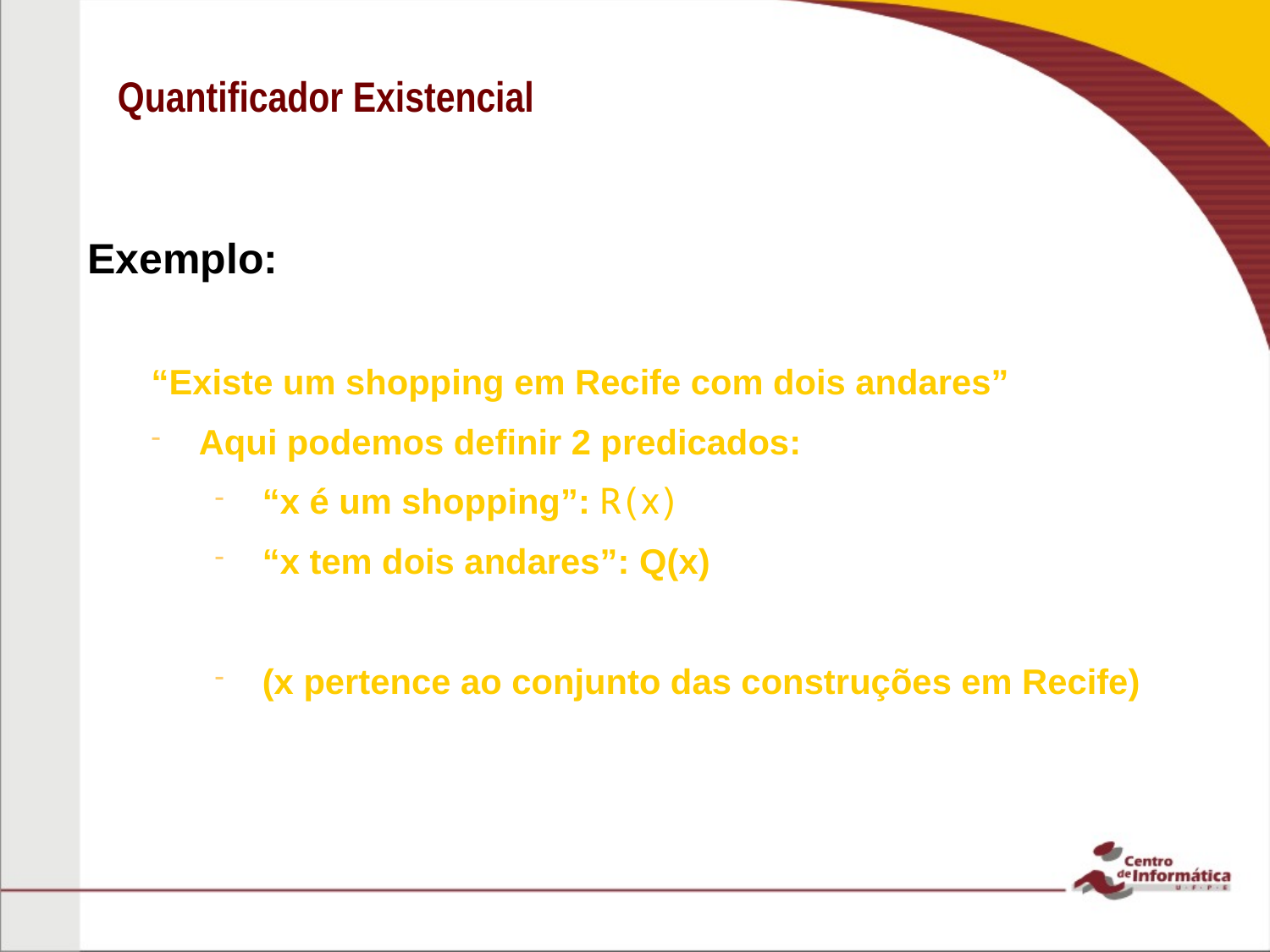

# Quantificador Existencial

Exemplo:

“Existe um shopping em Recife com dois andares”
Aqui podemos definir 2 predicados:
“x é um shopping”: R(x)
“x tem dois andares”: Q(x)

(x pertence ao conjunto das construções em Recife)